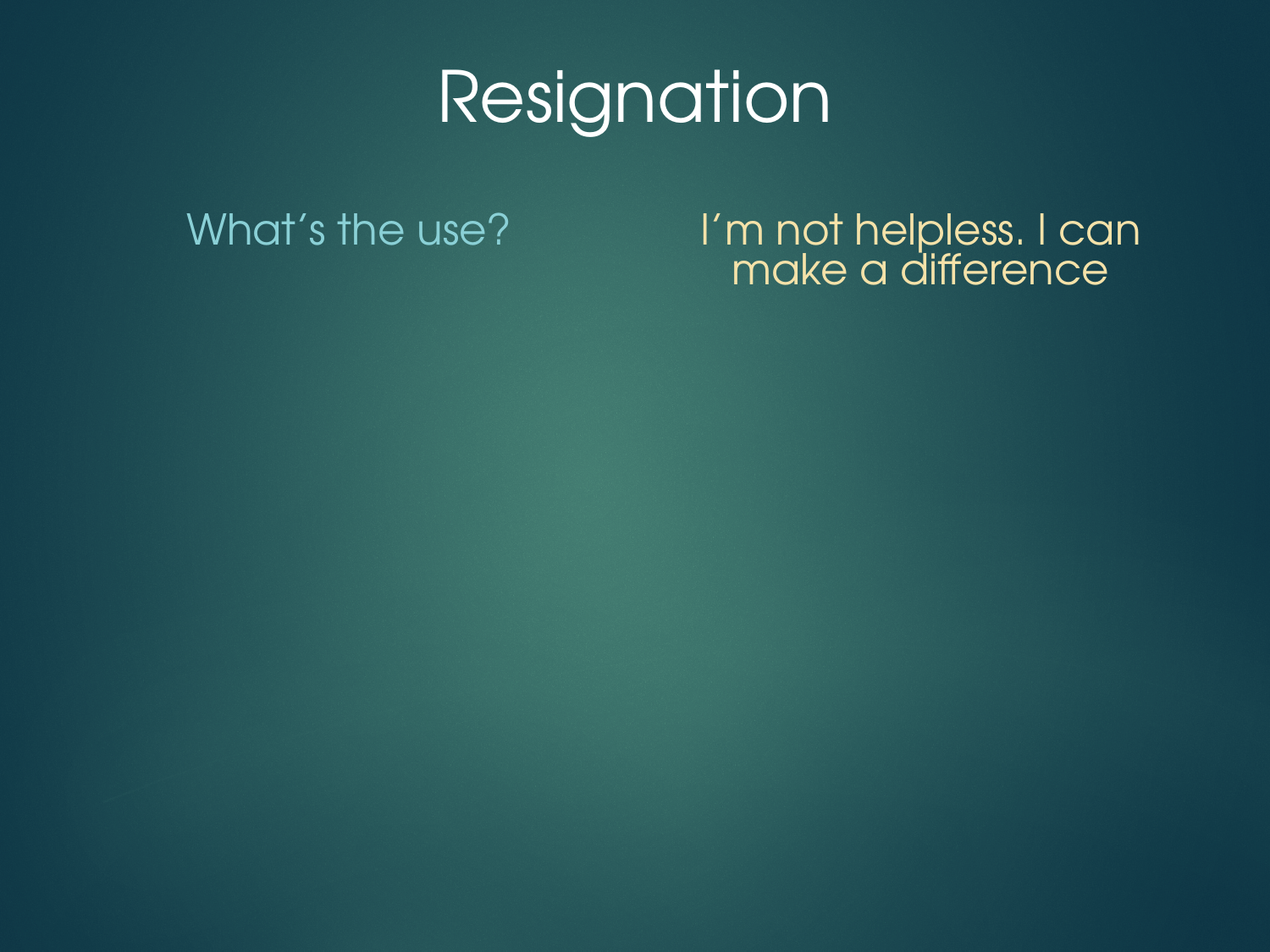

| Resignation |  |
| --- | --- |
| What’s the use? | I’m not helpless. I can make a difference |
|  |  |
|  |  |
|  |  |
|  |  |